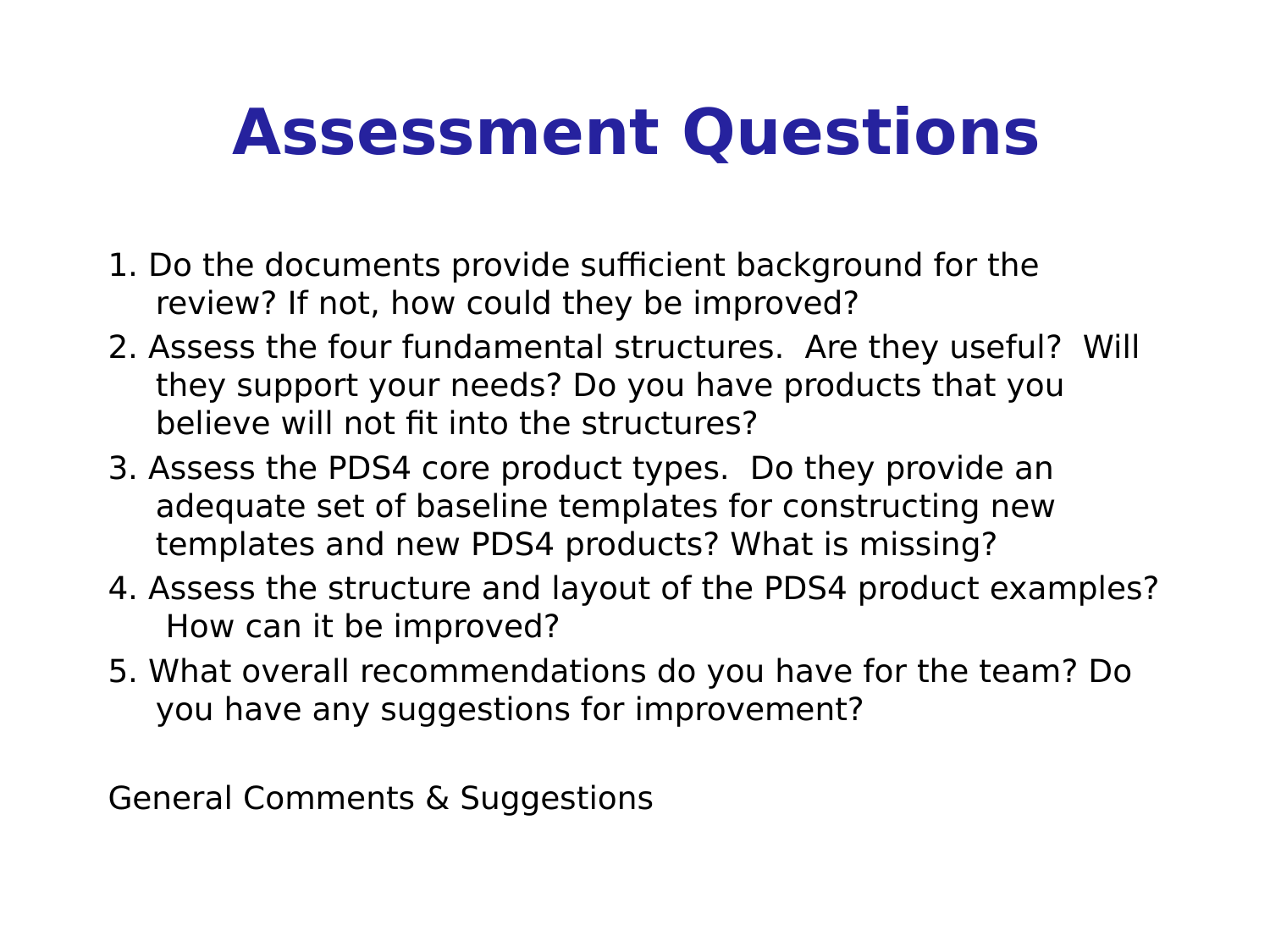

# Assessment Questions
1. Do the documents provide sufficient background for the review? If not, how could they be improved?
2. Assess the four fundamental structures.  Are they useful?  Will they support your needs? Do you have products that you believe will not fit into the structures?
3. Assess the PDS4 core product types.  Do they provide an adequate set of baseline templates for constructing new templates and new PDS4 products? What is missing?
4. Assess the structure and layout of the PDS4 product examples?  How can it be improved?
5. What overall recommendations do you have for the team? Do you have any suggestions for improvement?

General Comments & Suggestions